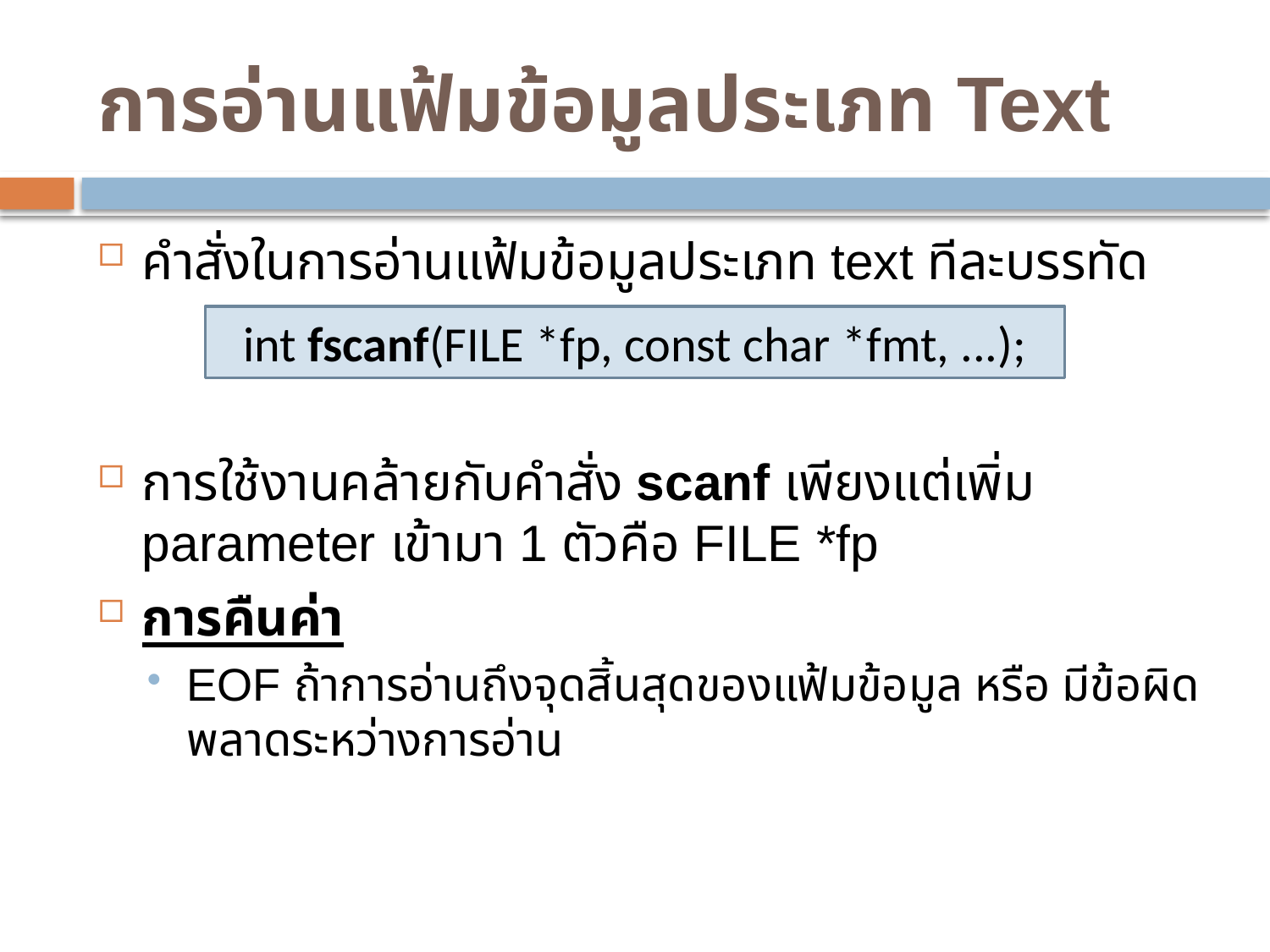

# การอ่านแฟ้มข้อมูลประเภท Text
คำสั่งในการอ่านแฟ้มข้อมูลประเภท text ทีละบรรทัด

การใช้งานคล้ายกับคำสั่ง scanf เพียงแต่เพิ่ม parameter เข้ามา 1 ตัวคือ FILE *fp
การคืนค่า
EOF ถ้าการอ่านถึงจุดสิ้นสุดของแฟ้มข้อมูล หรือ มีข้อผิดพลาดระหว่างการอ่าน

int fscanf(FILE *fp, const char *fmt, ...);